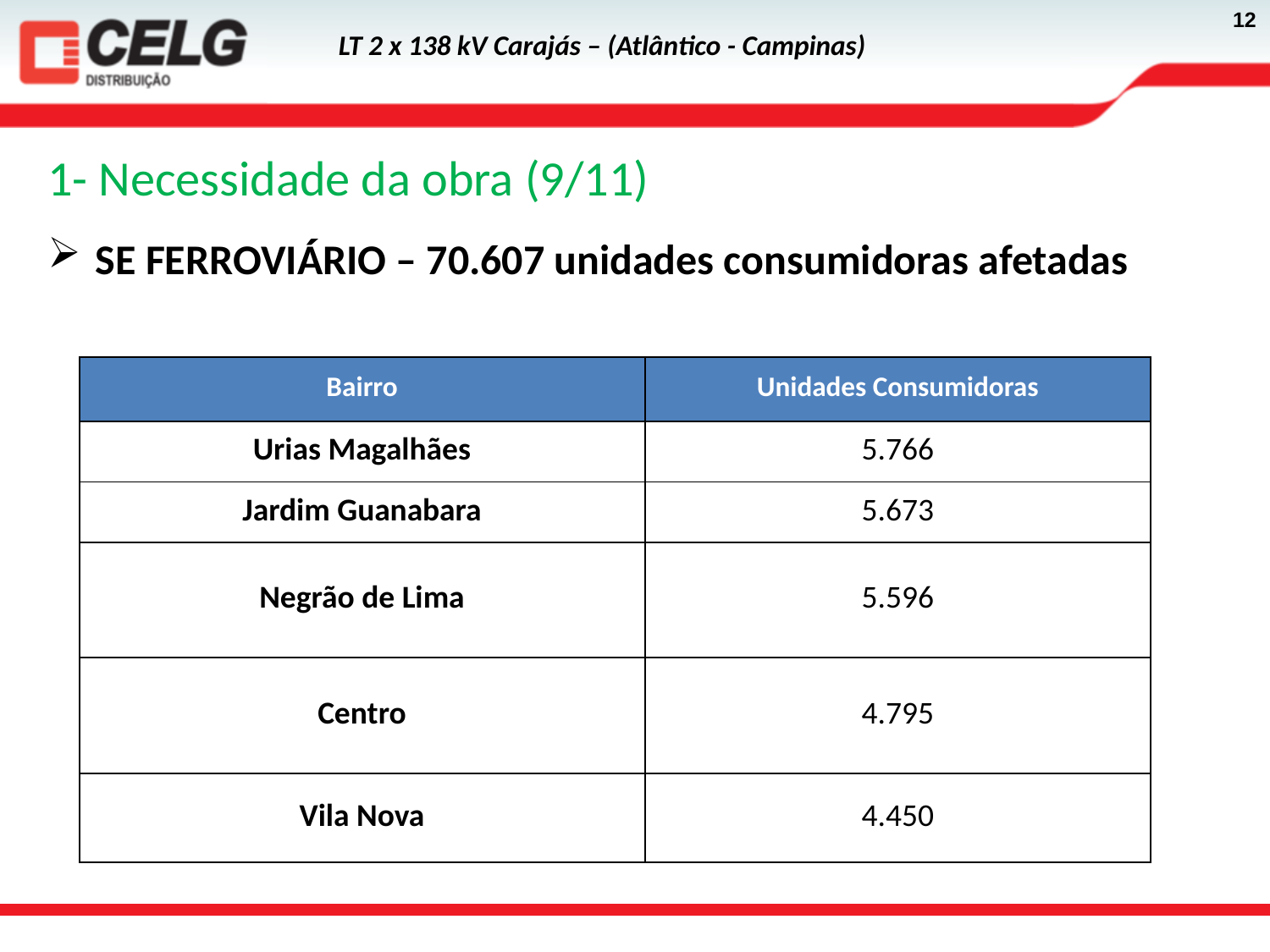

1- Necessidade da obra (9/11)

SE FERROVIÁRIO – 70.607 unidades consumidoras afetadas
| Bairro | Unidades Consumidoras |
| --- | --- |
| Urias Magalhães | 5.766 |
| Jardim Guanabara | 5.673 |
| Negrão de Lima | 5.596 |
| Centro | 4.795 |
| Vila Nova | 4.450 |